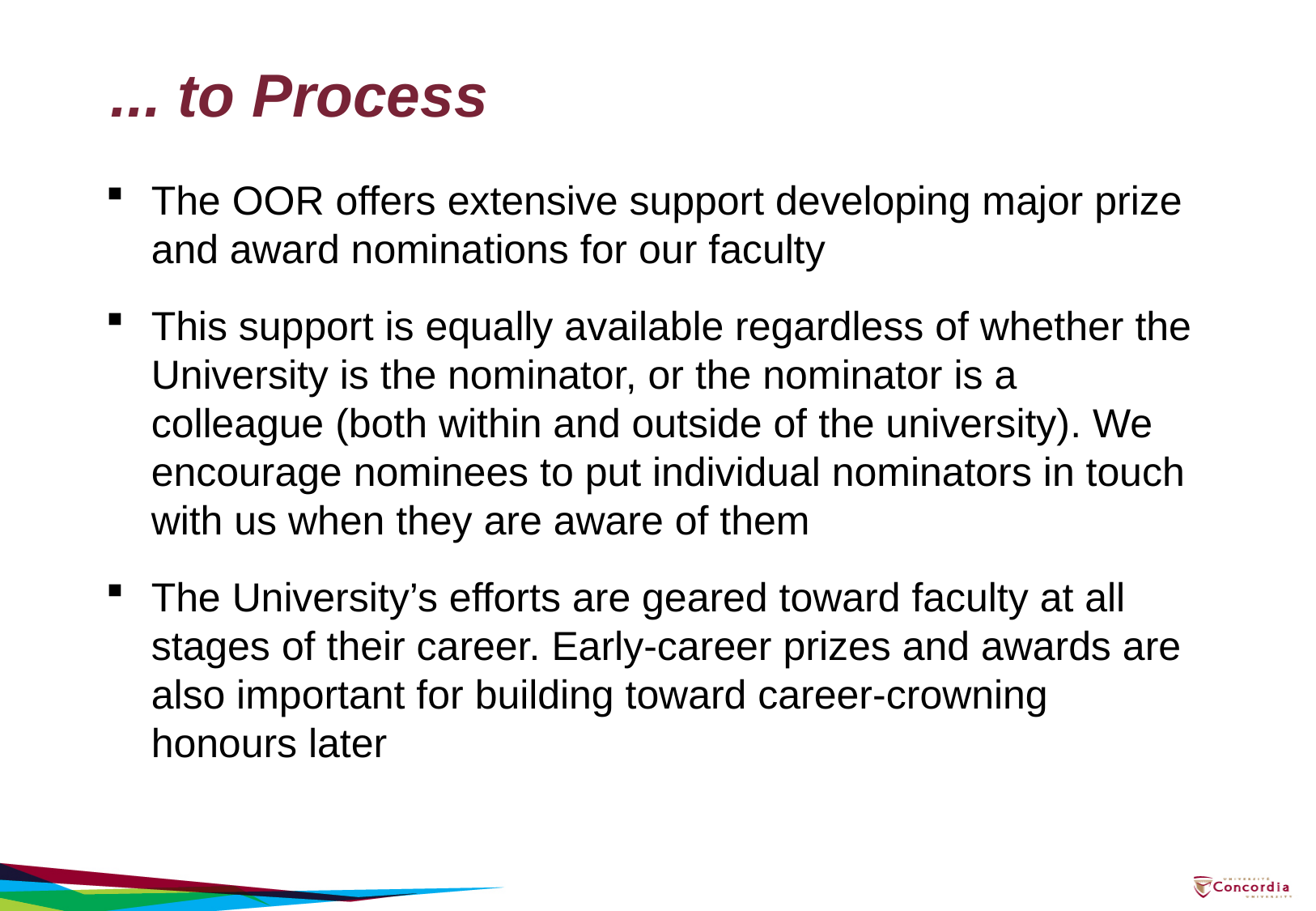

# ... to Process
The OOR offers extensive support developing major prize and award nominations for our faculty
This support is equally available regardless of whether the University is the nominator, or the nominator is a colleague (both within and outside of the university). We encourage nominees to put individual nominators in touch with us when they are aware of them
The University’s efforts are geared toward faculty at all stages of their career. Early-career prizes and awards are also important for building toward career-crowning honours later